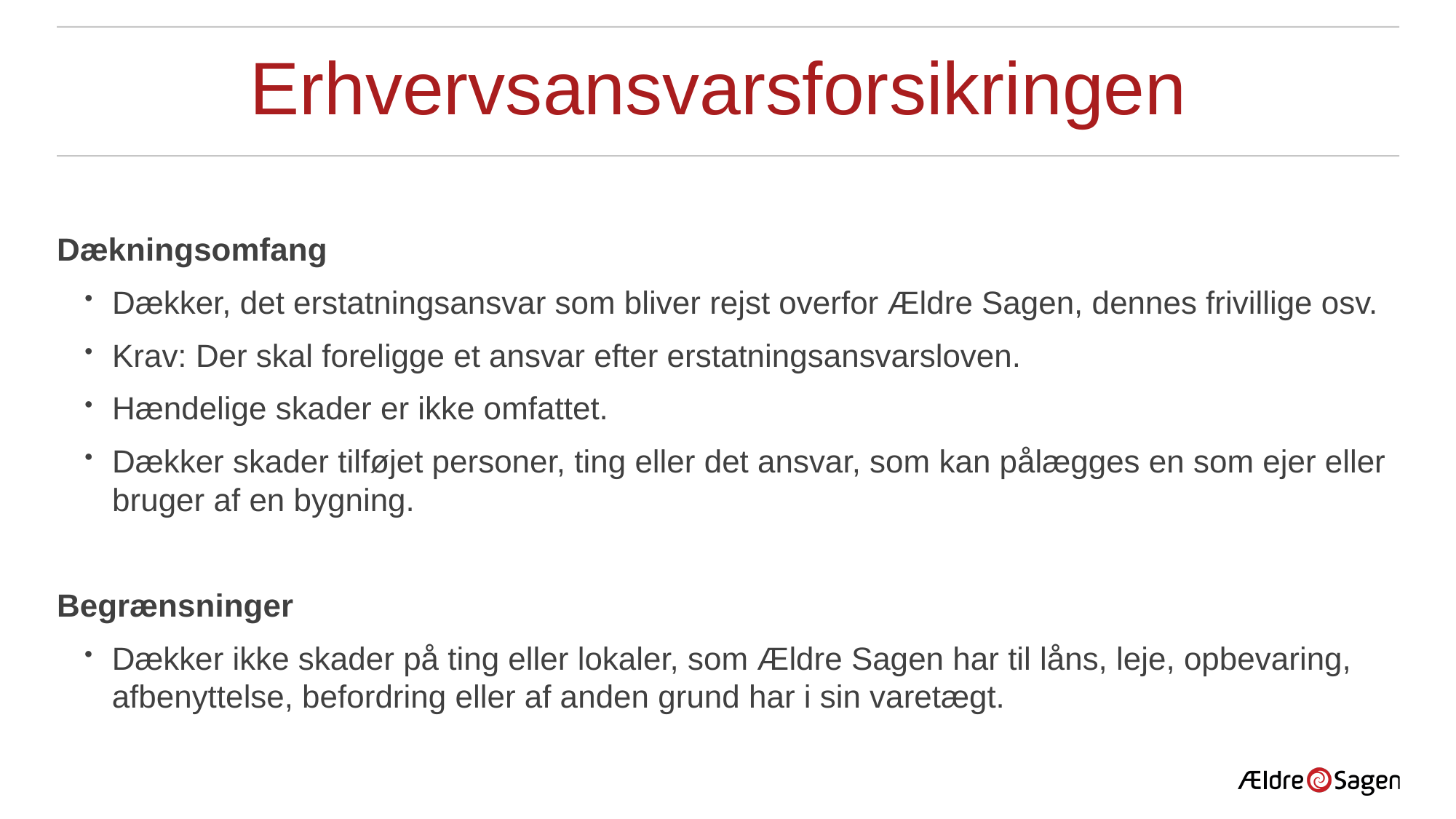

# Erhvervsansvarsforsikringen
Dækningsomfang
Dækker, det erstatningsansvar som bliver rejst overfor Ældre Sagen, dennes frivillige osv.
Krav: Der skal foreligge et ansvar efter erstatningsansvarsloven.
Hændelige skader er ikke omfattet.
Dækker skader tilføjet personer, ting eller det ansvar, som kan pålægges en som ejer eller bruger af en bygning.

Begrænsninger
Dækker ikke skader på ting eller lokaler, som Ældre Sagen har til låns, leje, opbevaring, afbenyttelse, befordring eller af anden grund har i sin varetægt.